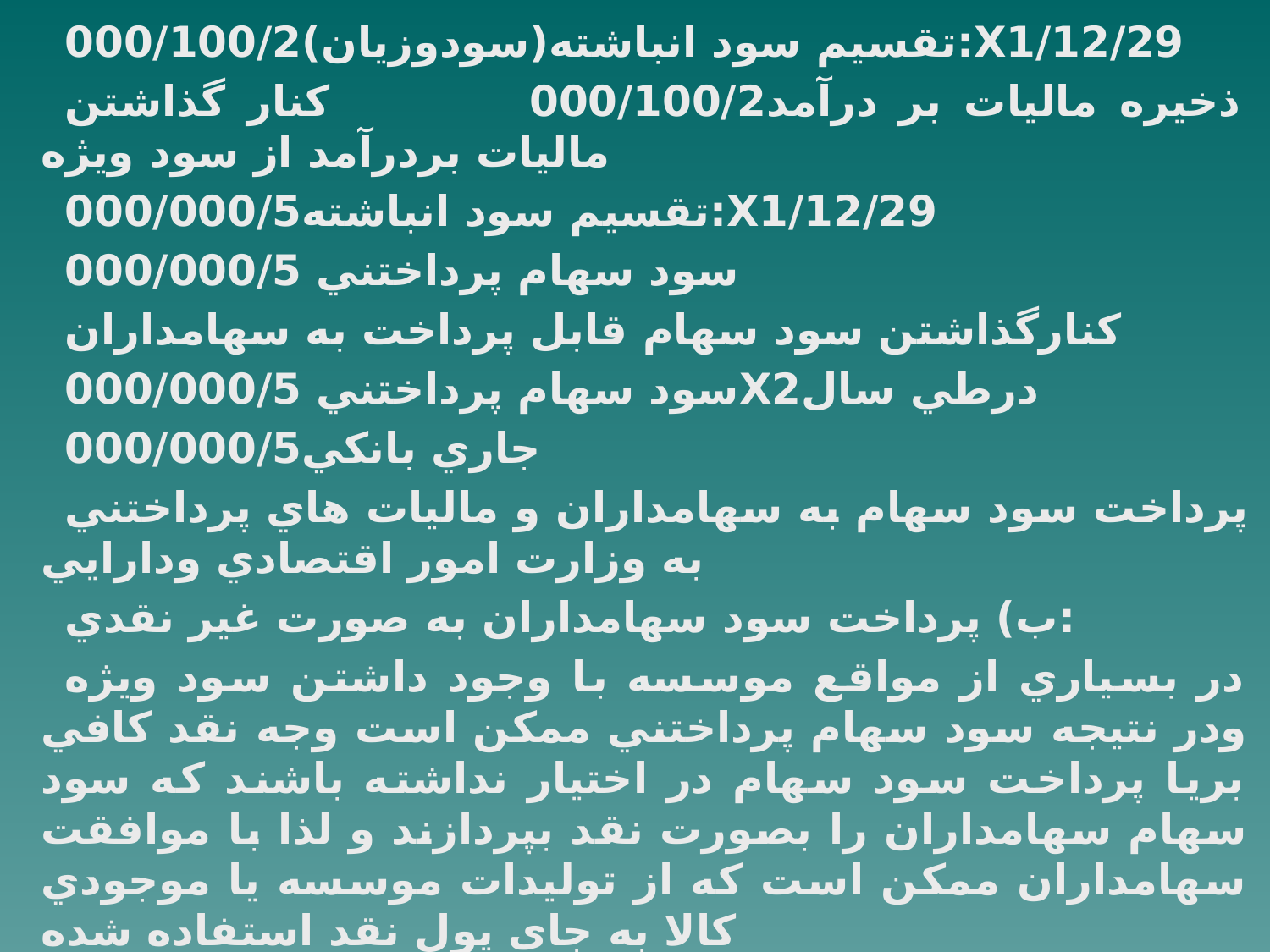

تقسيم سود انباشته(سودوزيان)000/100/2:X1/12/29
ذخيره ماليات بر درآمد000/100/2         كنار گذاشتن ماليات بردرآمد از سود ويژه
تقسيم سود انباشته000/000/5:X1/12/29
سود سهام پرداختني 000/000/5
كنارگذاشتن سود سهام قابل پرداخت به سهامداران
سود سهام پرداختني 000/000/5X2درطي سال
جاري بانكي000/000/5
پرداخت سود سهام به سهامداران و ماليات هاي پرداختني به وزارت امور اقتصادي ودارايي
ب) پرداخت سود سهامداران به صورت غير نقدي:
در بسياري از مواقع موسسه با وجود داشتن سود ويژه ودر نتيجه سود سهام پرداختني ممكن است وجه نقد كافي بريا پرداخت سود سهام در اختيار نداشته باشند كه سود سهام سهامداران را بصورت نقد بپردازند و لذا با موافقت سهامداران ممكن است كه از توليدات موسسه يا موجودي كالا به جاي پول نقد استفاده شده